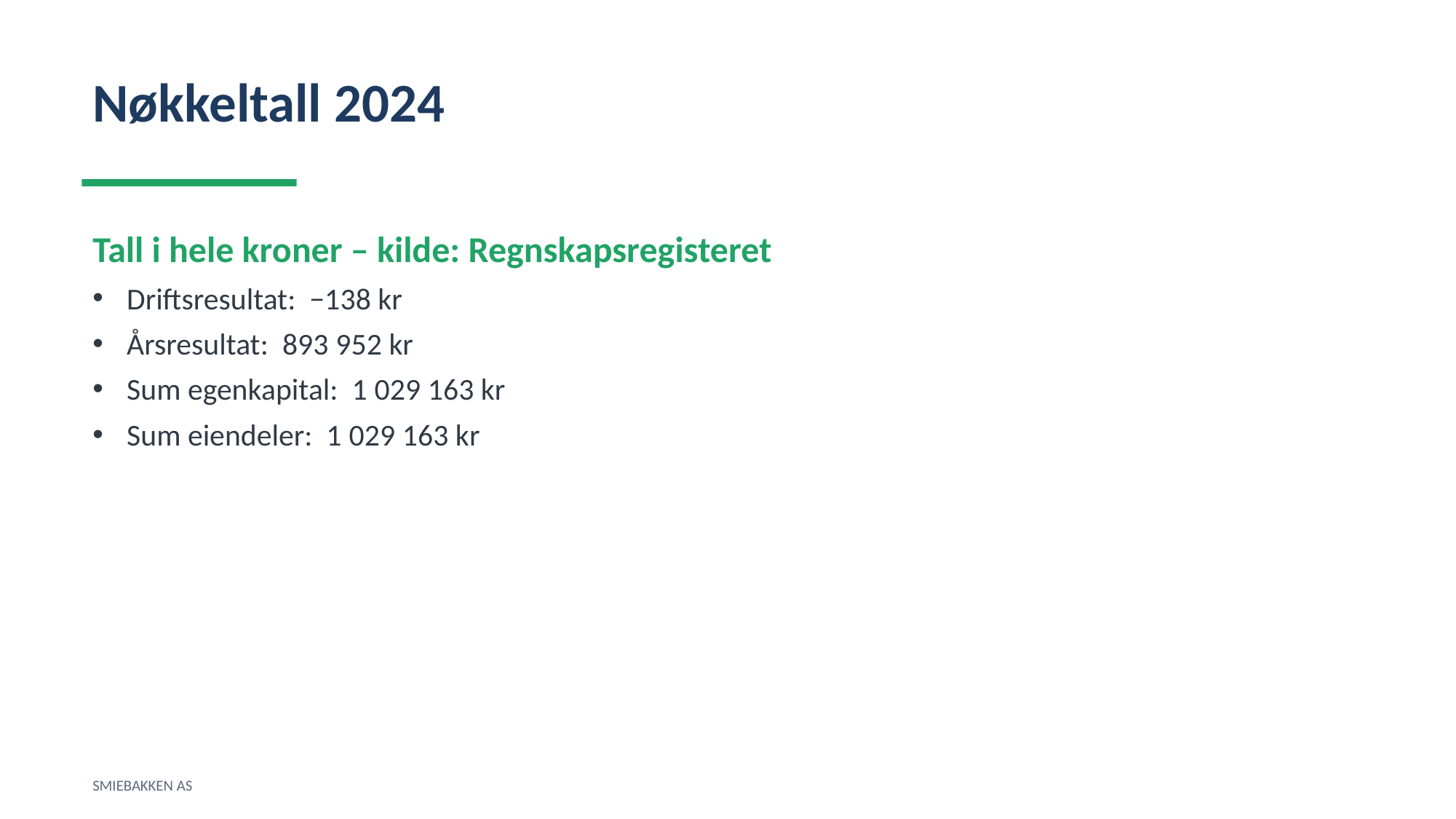

Nøkkeltall 2024

Tall i hele kroner – kilde: Regnskapsregisteret
Driftsresultat:  −138 kr
Årsresultat:  893 952 kr
Sum egenkapital:  1 029 163 kr
Sum eiendeler:  1 029 163 kr
SMIEBAKKEN AS